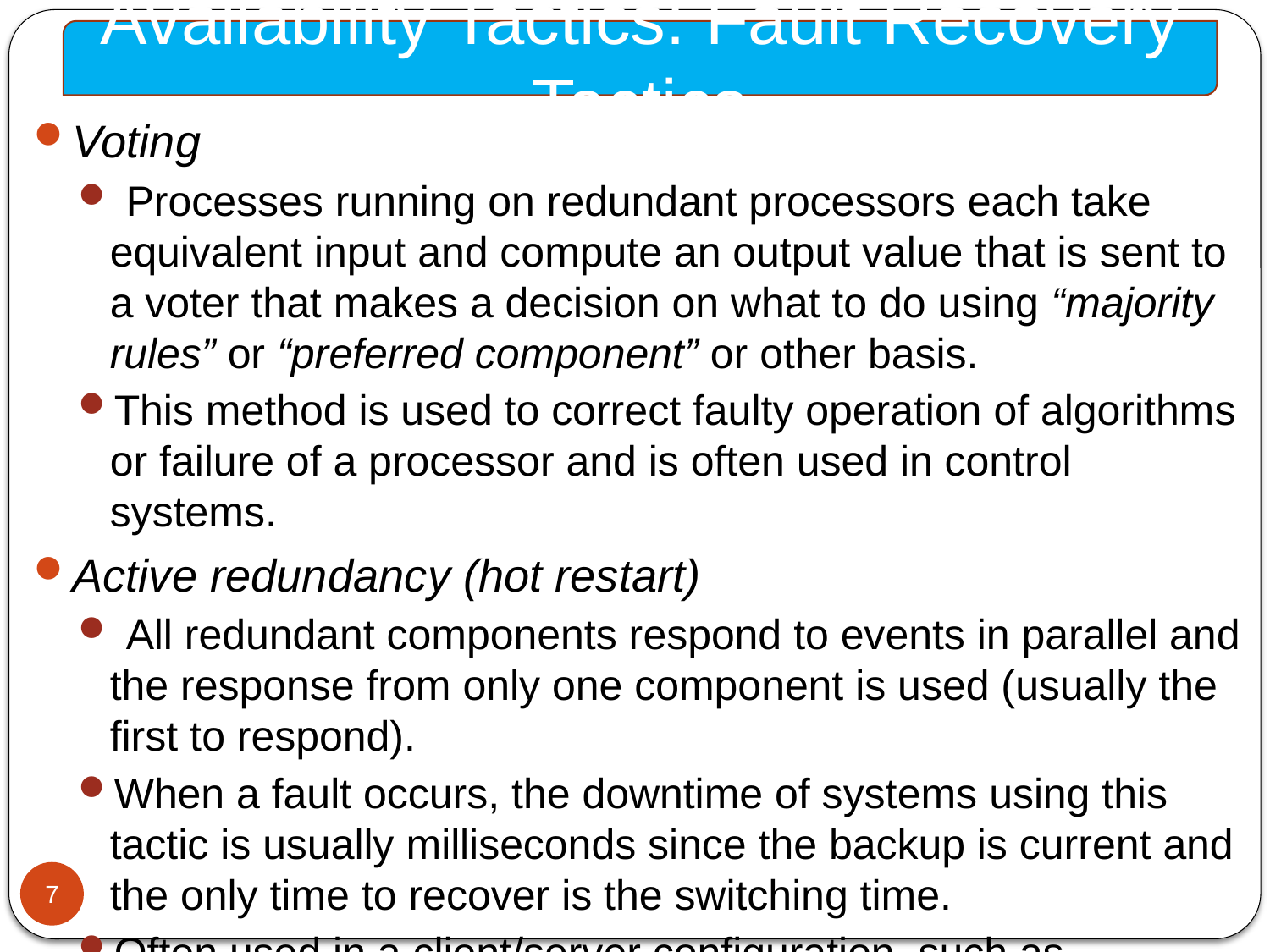

Availability Tactics: Fault Recovery Tactics
Voting
 Processes running on redundant processors each take equivalent input and compute an output value that is sent to a voter that makes a decision on what to do using “majority rules” or “preferred component” or other basis.
This method is used to correct faulty operation of algorithms or failure of a processor and is often used in control systems.
Active redundancy (hot restart)
 All redundant components respond to events in parallel and the response from only one component is used (usually the first to respond).
When a fault occurs, the downtime of systems using this tactic is usually milliseconds since the backup is current and the only time to recover is the switching time.
Often used in a client/server configuration, such as database management systems, where quick responses are necessary even when a fault occurs.
7